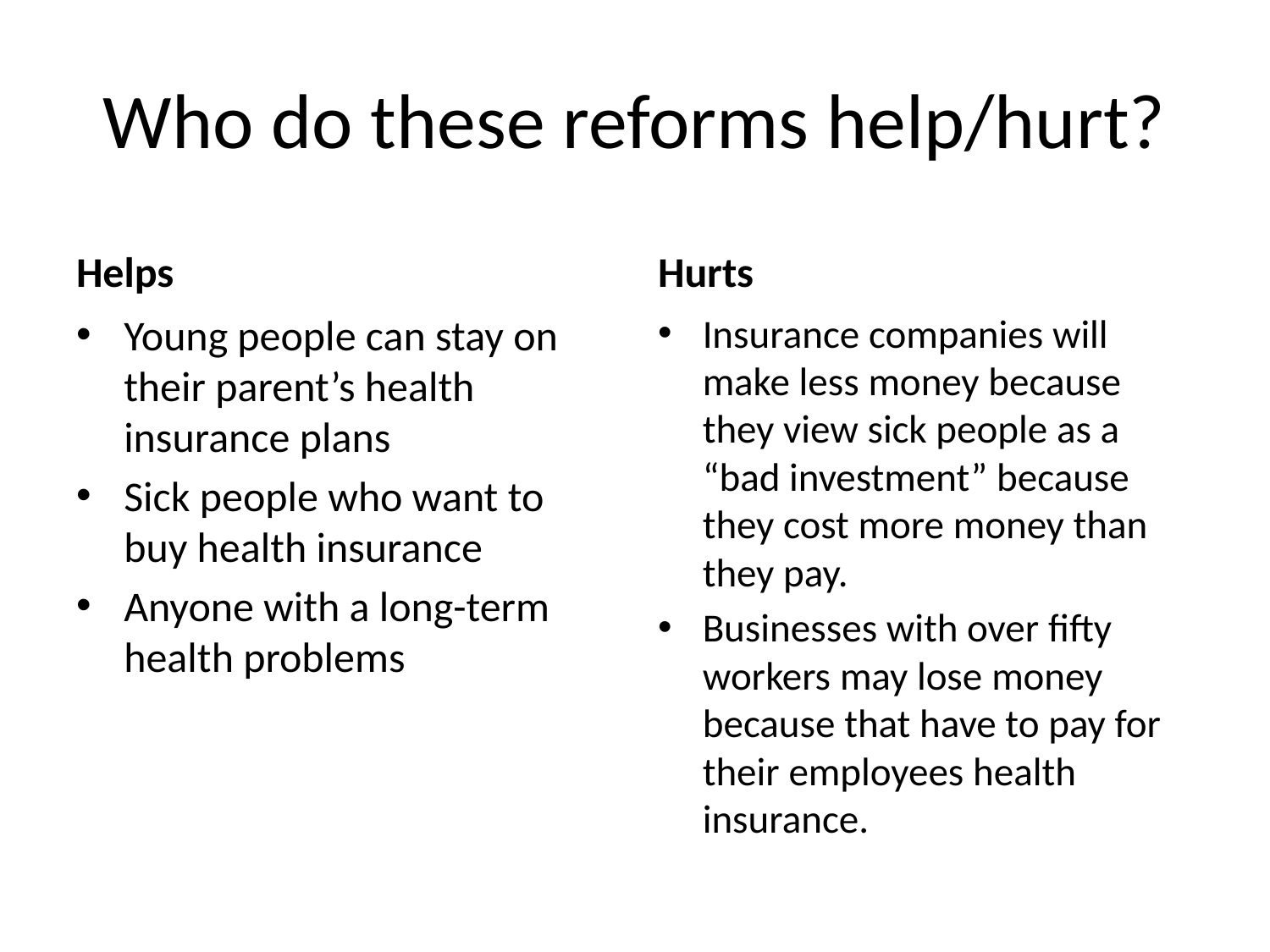

# Who do these reforms help/hurt?
Helps
Hurts
Young people can stay on their parent’s health insurance plans
Sick people who want to buy health insurance
Anyone with a long-term health problems

Insurance companies will make less money because they view sick people as a “bad investment” because they cost more money than they pay.
Businesses with over fifty workers may lose money because that have to pay for their employees health insurance.